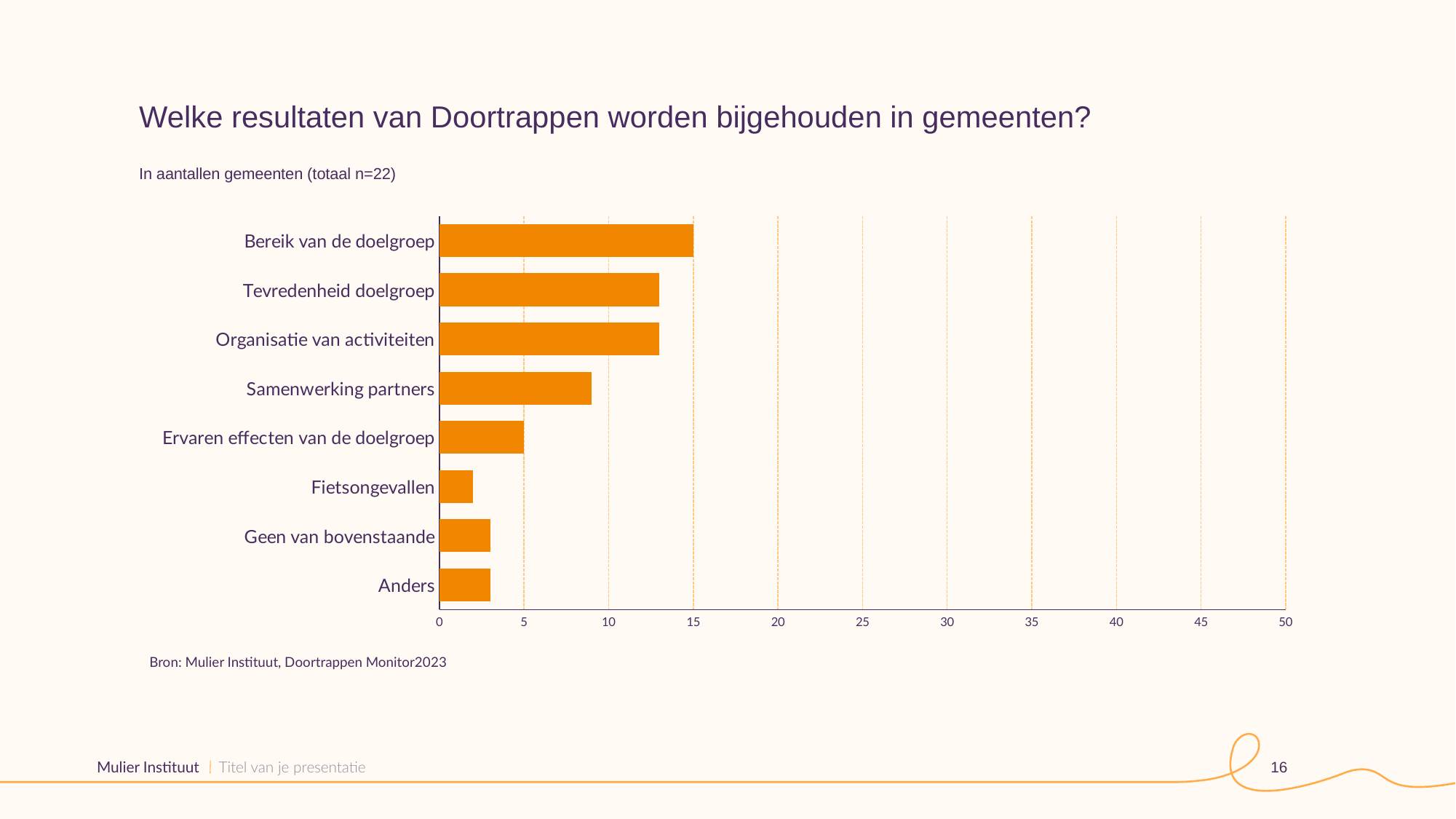

Welke resultaten van Doortrappen worden bijgehouden in gemeenten?
In aantallen gemeenten (totaal n=22)

### Chart

| Category | Resultaten bijgehouden door gemeenten |
|---|---|
| Anders | 3.0 |
| Geen van bovenstaande | 3.0 |
| Fietsongevallen | 2.0 |
| Ervaren effecten van de doelgroep | 5.0 |
| Samenwerking partners | 9.0 |
| Organisatie van activiteiten | 13.0 |
| Tevredenheid doelgroep | 13.0 |
| Bereik van de doelgroep | 15.0 |
Bron: Mulier Instituut, Doortrappen Monitor2023

Titel van je presentatie
16